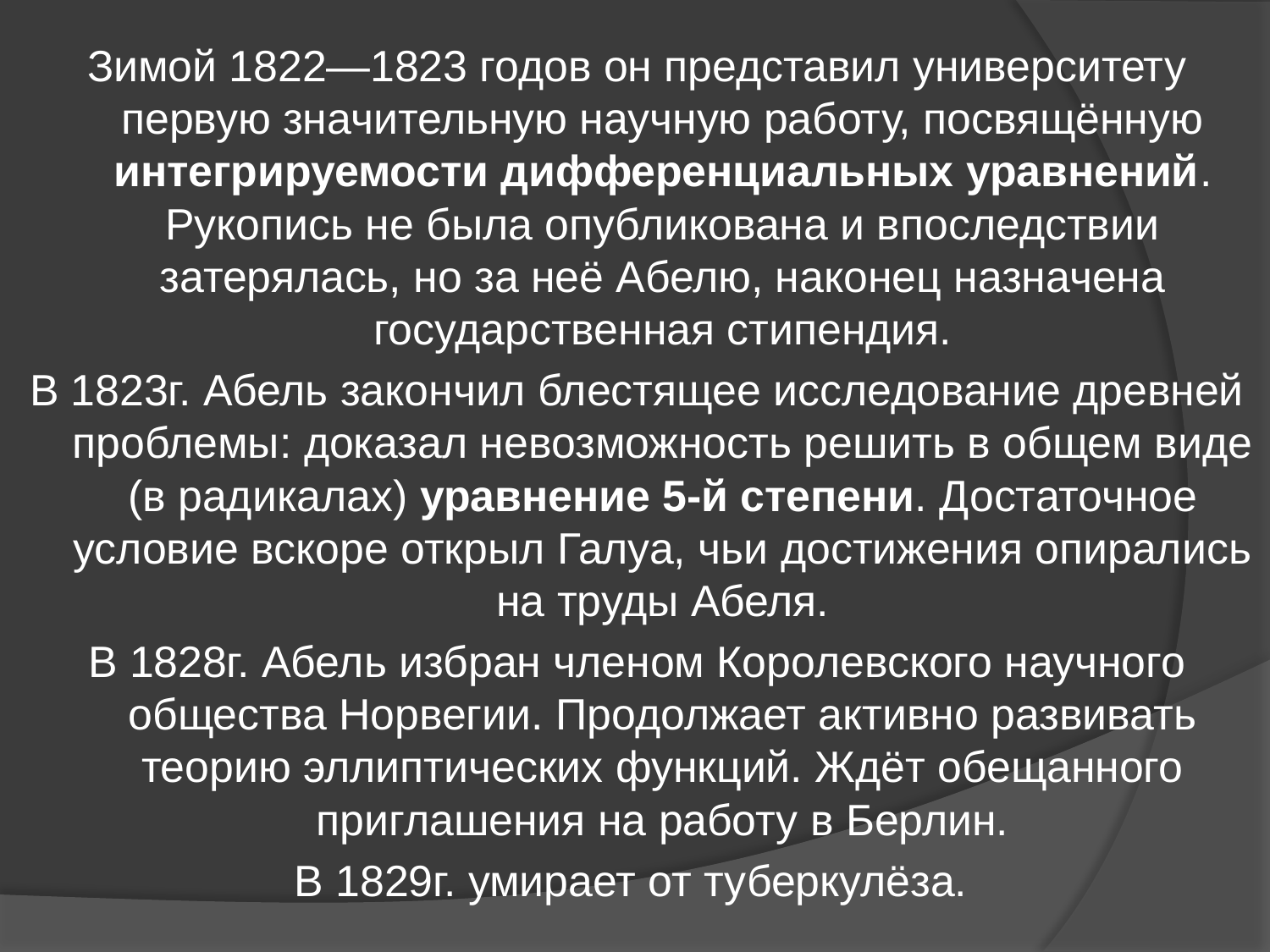

Зимой 1822—1823 годов он представил университету первую значительную научную работу, посвящённую интегрируемости дифференциальных уравнений. Рукопись не была опубликована и впоследствии затерялась, но за неё Абелю, наконец назначена государственная стипендия.
В 1823г. Абель закончил блестящее исследование древней проблемы: доказал невозможность решить в общем виде (в радикалах) уравнение 5-й степени. Достаточное условие вскоре открыл Галуа, чьи достижения опирались на труды Абеля.
В 1828г. Абель избран членом Королевского научного общества Норвегии. Продолжает активно развивать теорию эллиптических функций. Ждёт обещанного приглашения на работу в Берлин.
В 1829г. умирает от туберкулёза.